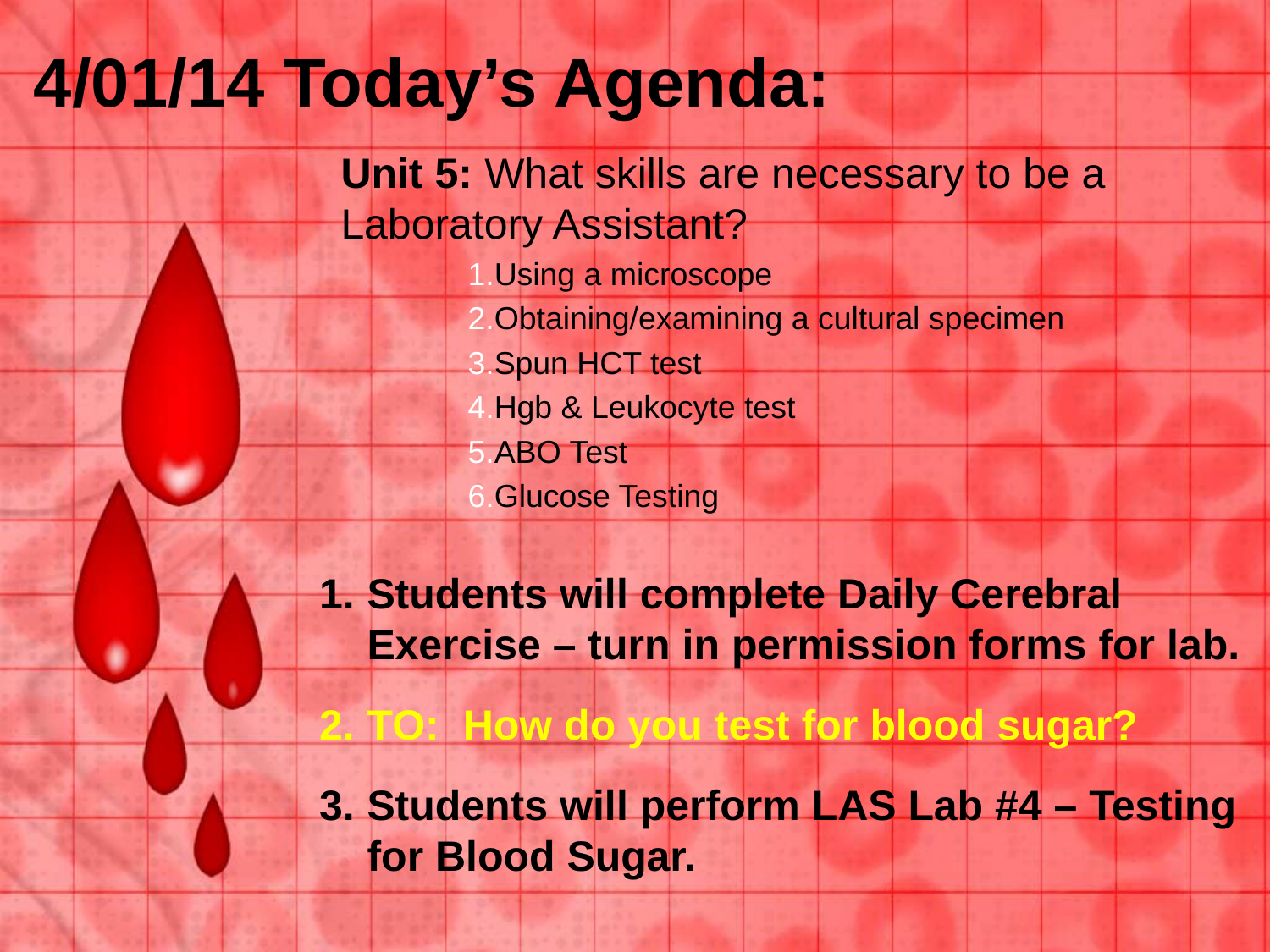

# 4/01/14 Today’s Agenda:
Unit 5: What skills are necessary to be a Laboratory Assistant?
Using a microscope
Obtaining/examining a cultural specimen
Spun HCT test
Hgb & Leukocyte test
ABO Test
Glucose Testing
Students will complete Daily Cerebral Exercise – turn in permission forms for lab.

TO:  How do you test for blood sugar?

Students will perform LAS Lab #4 – Testing for Blood Sugar.